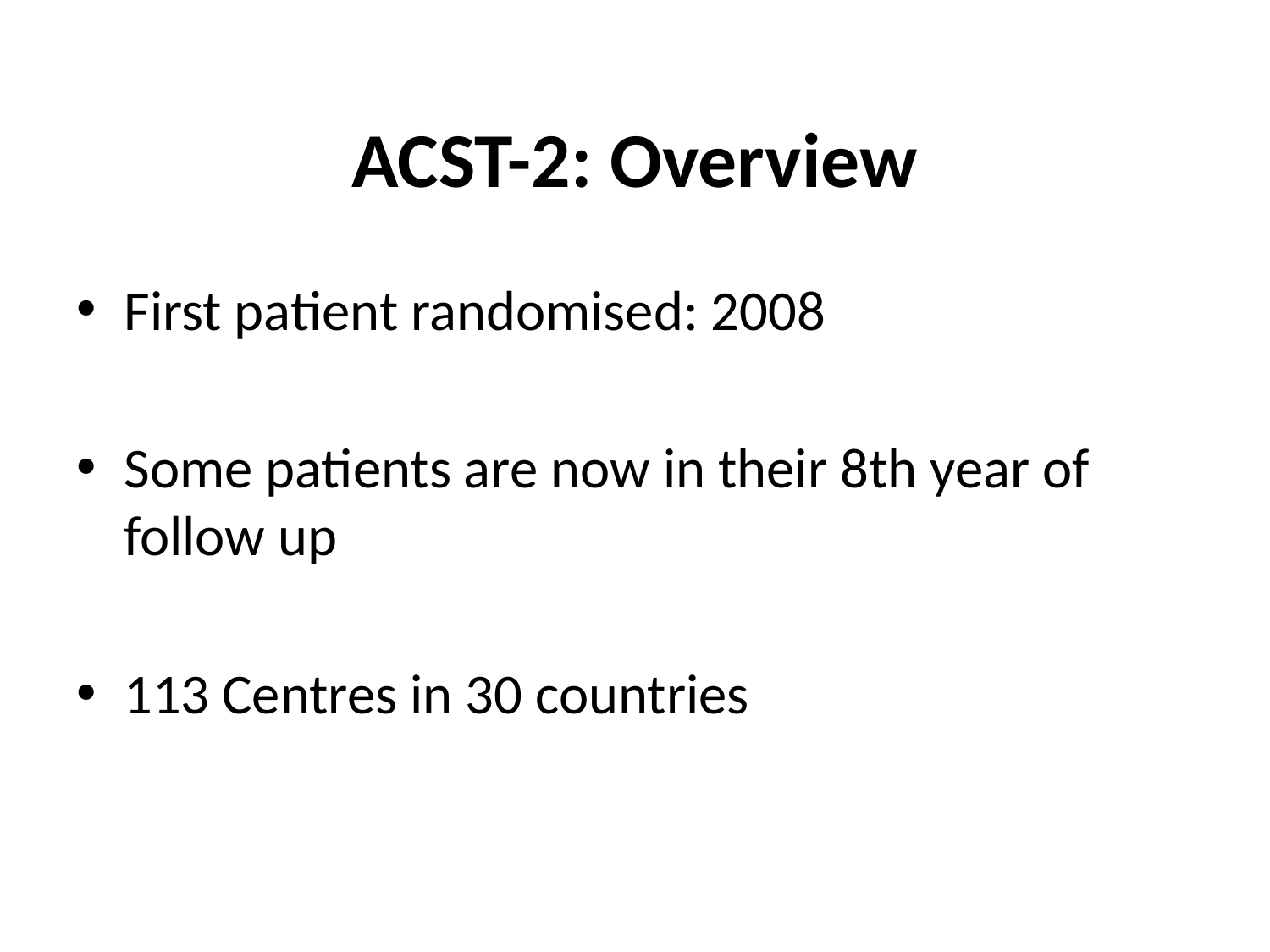

# ACST-2: Overview
First patient randomised: 2008

Some patients are now in their 8th year of follow up

113 Centres in 30 countries